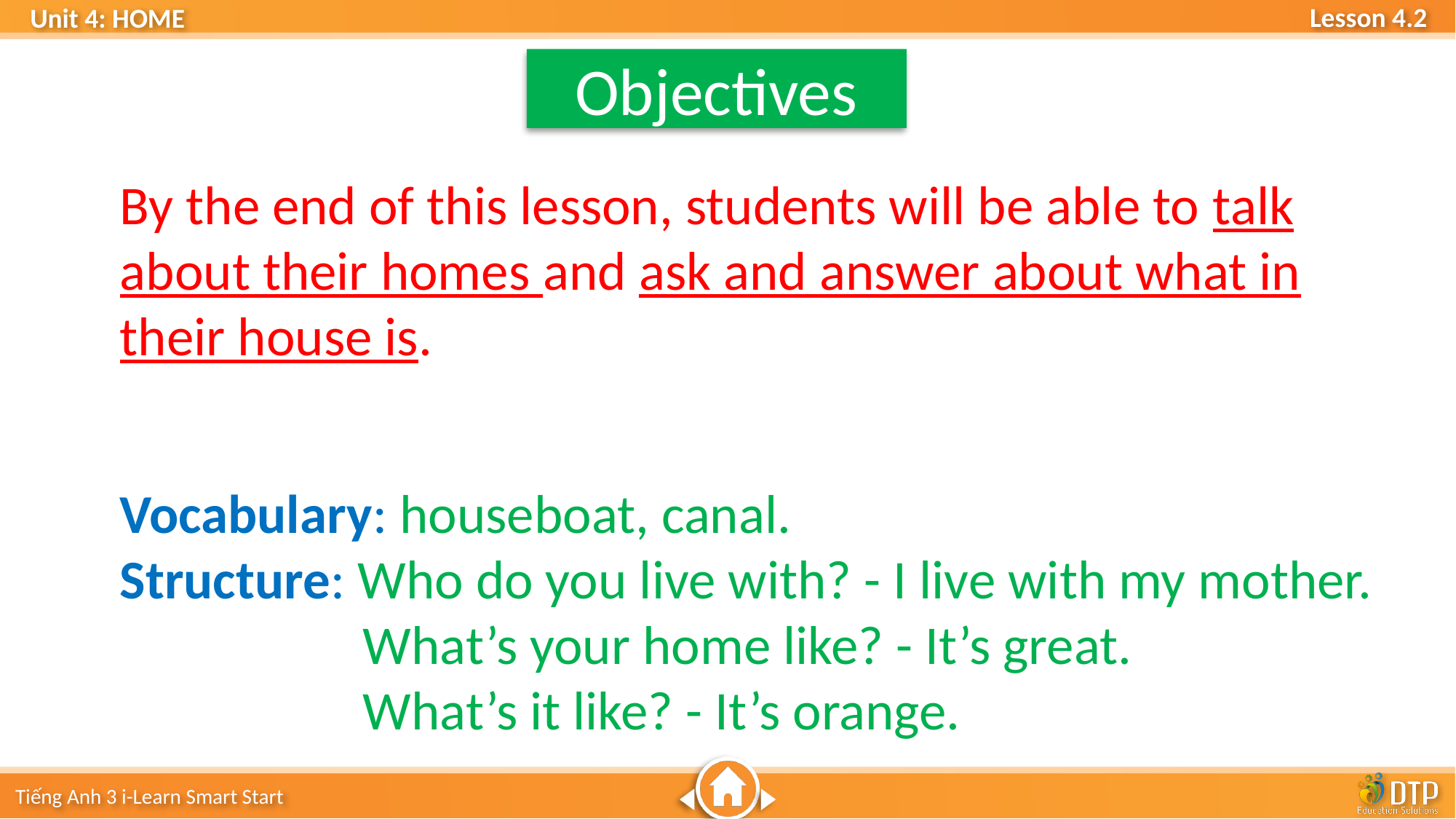

Objectives
By the end of this lesson, students will be able to talk about their homes and ask and answer about what in their house is.

Vocabulary: houseboat, canal.
Structure: Who do you live with? - I live with my mother.
		  What’s your home like? - It’s great.
		  What’s it like? - It’s orange.